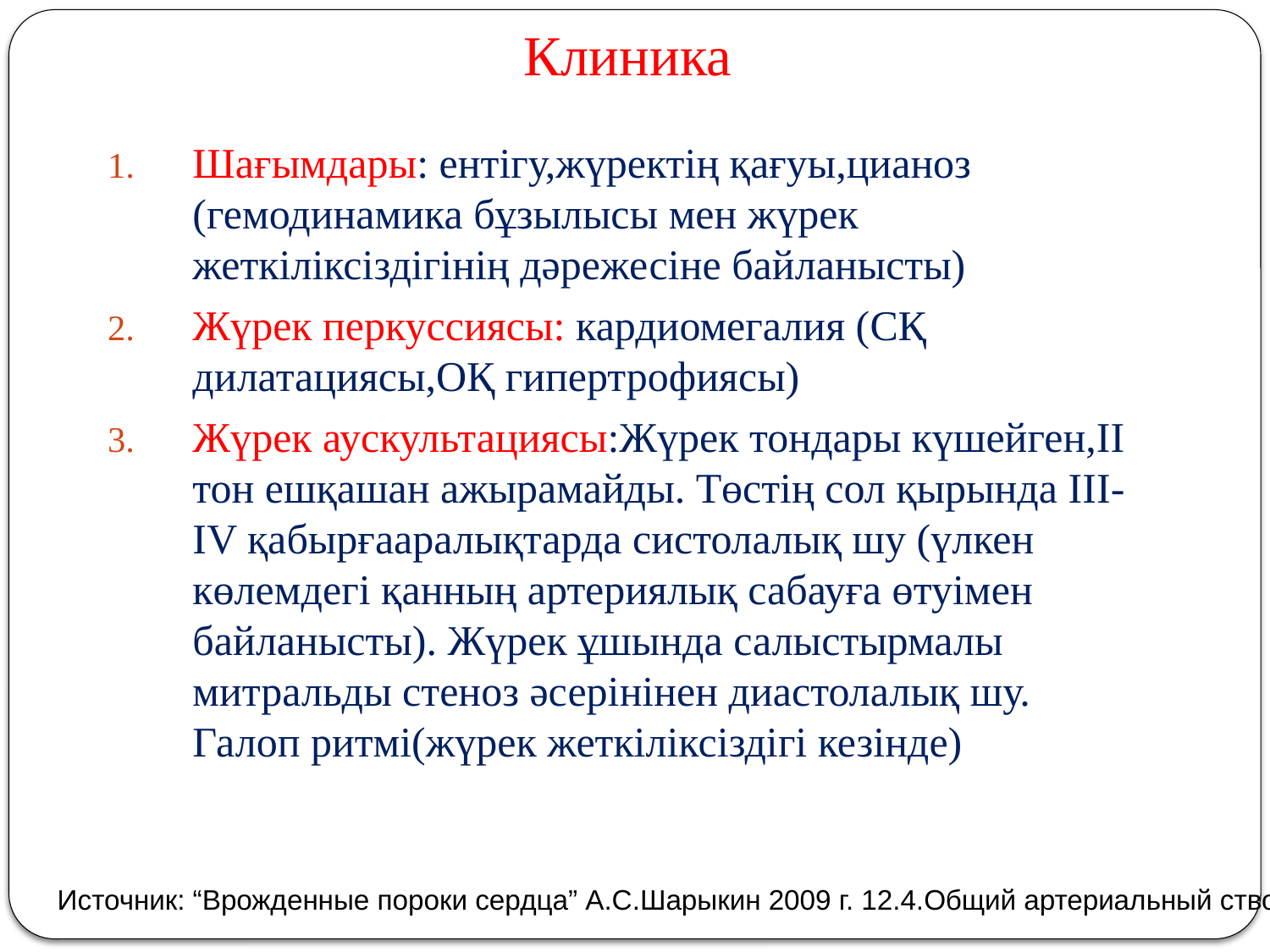

# Клиника
Шағымдары: ентігу,жүректің қағуы,цианоз (гемодинамика бұзылысы мен жүрек жеткіліксіздігінің дәрежесіне байланысты)
Жүрек перкуссиясы: кардиомегалия (СҚ дилатациясы,ОҚ гипертрофиясы)
Жүрек аускультациясы:Жүрек тондары күшейген,ІІ тон ешқашан ажырамайды. Төстің сол қырында ІІІ-ІV қабырғааралықтарда систолалық шу (үлкен көлемдегі қанның артериялық сабауға өтуімен байланысты). Жүрек ұшында салыстырмалы митральды стеноз әсерінінен диастолалық шу.  Галоп ритмі(жүрек жеткіліксіздігі кезінде)

Источник: “Врожденные пороки сердца” А.С.Шарыкин 2009 г. 12.4.Общий артериальный ствол